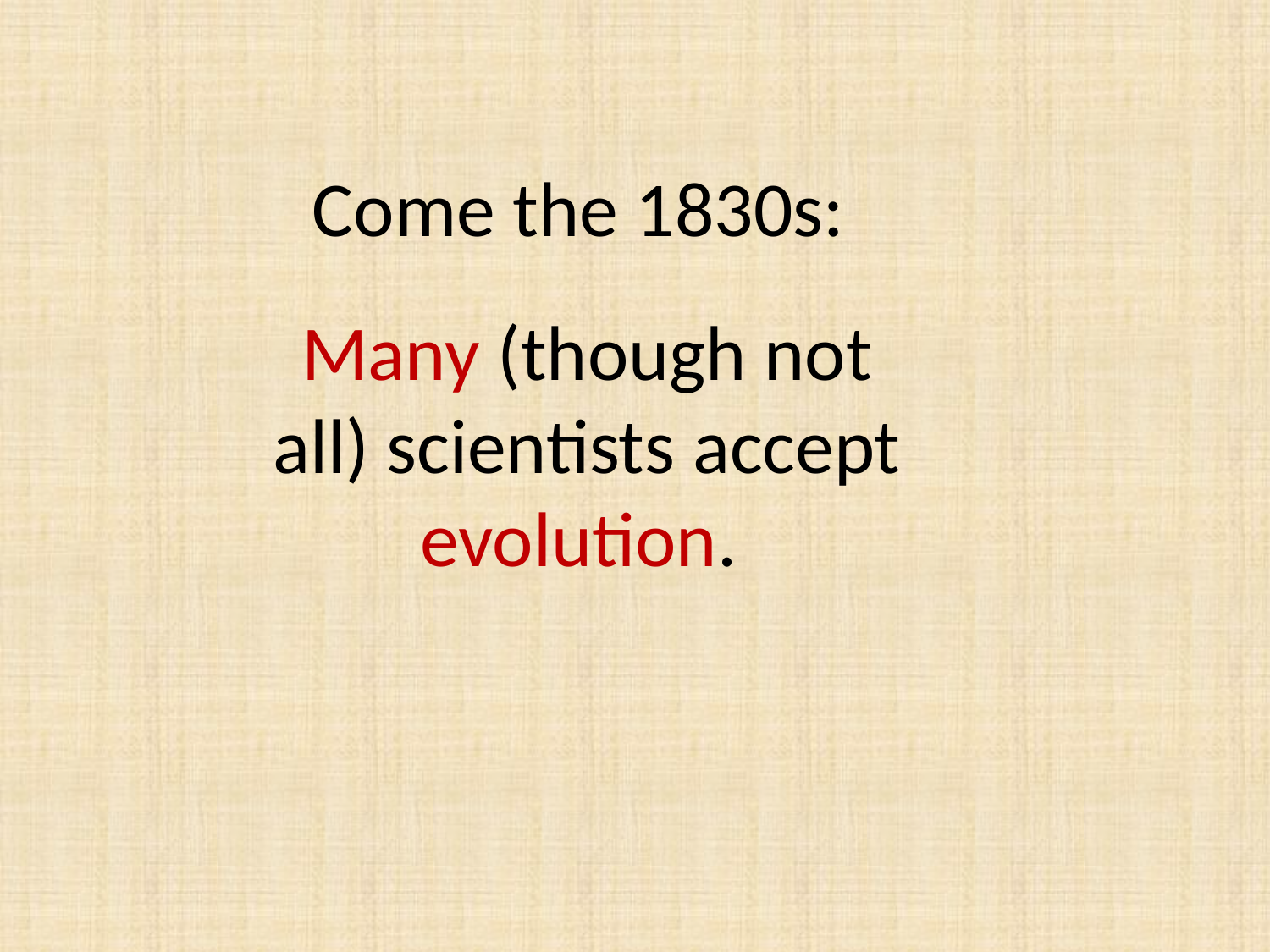

# Come the 1830s: Many (though not all) scientists accept evolution.